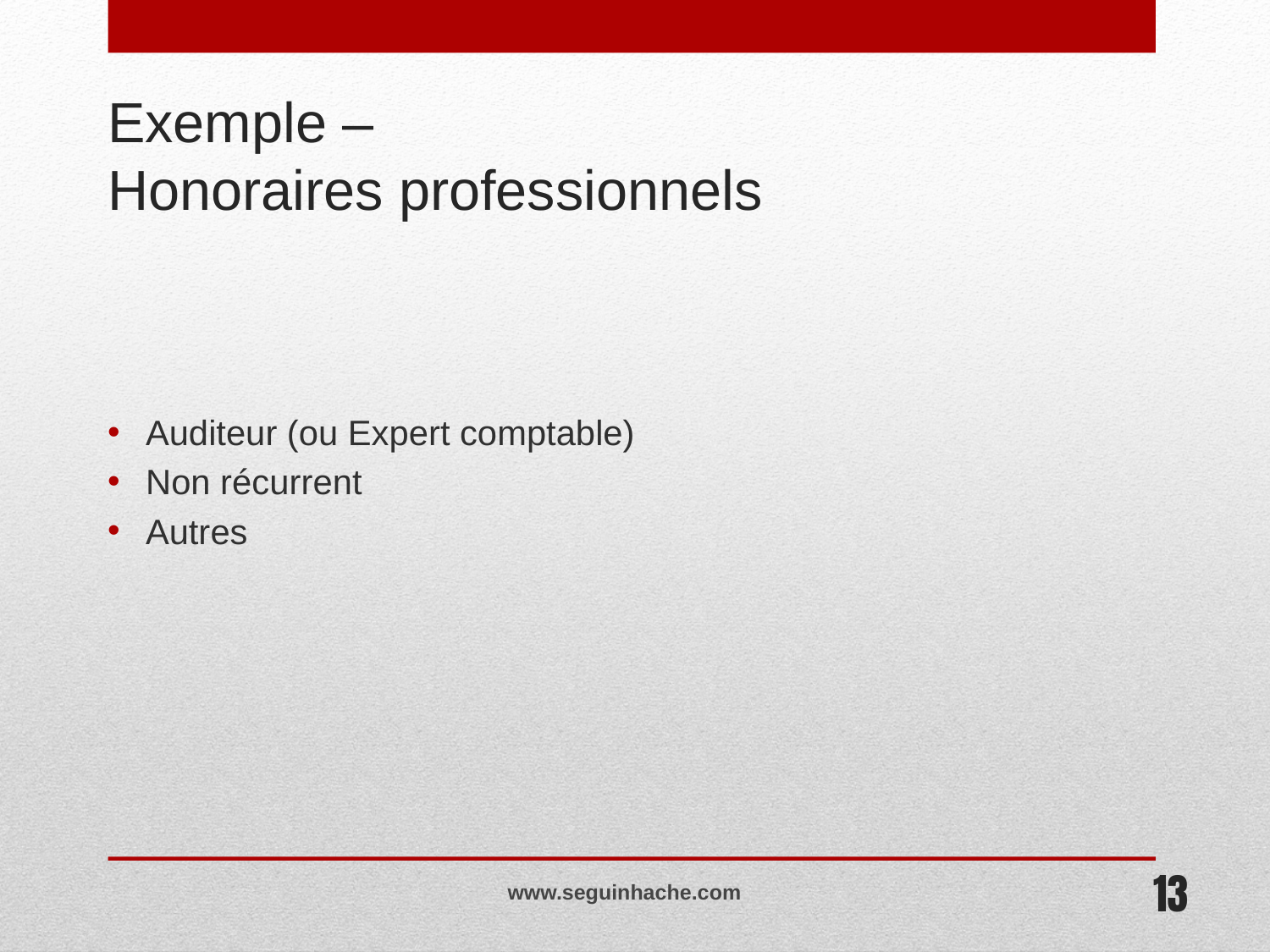

# Exemple – Honoraires professionnels
Auditeur (ou Expert comptable)
Non récurrent
Autres

www.seguinhache.com
13